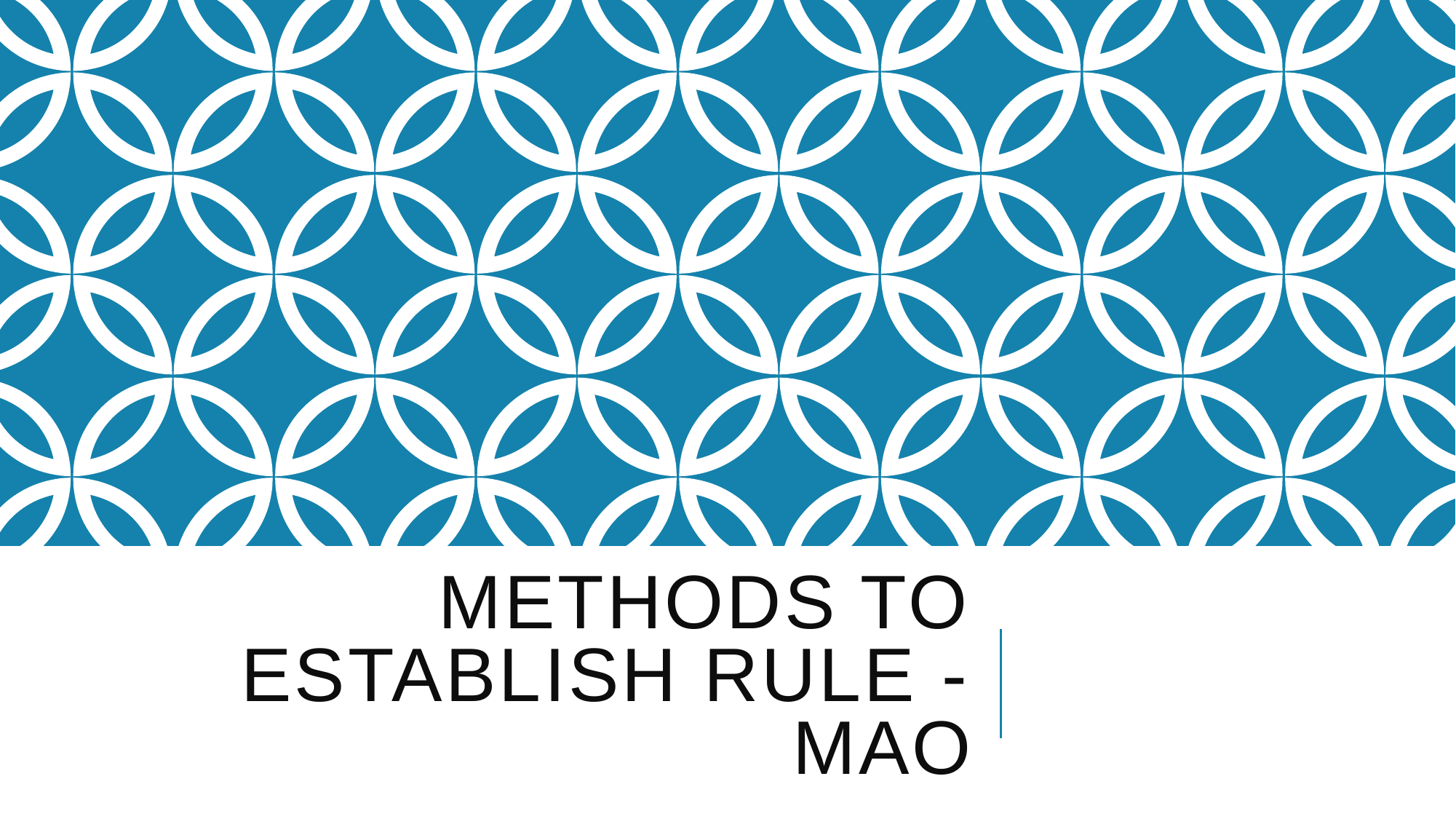

# Methods to Establish Rule - Mao